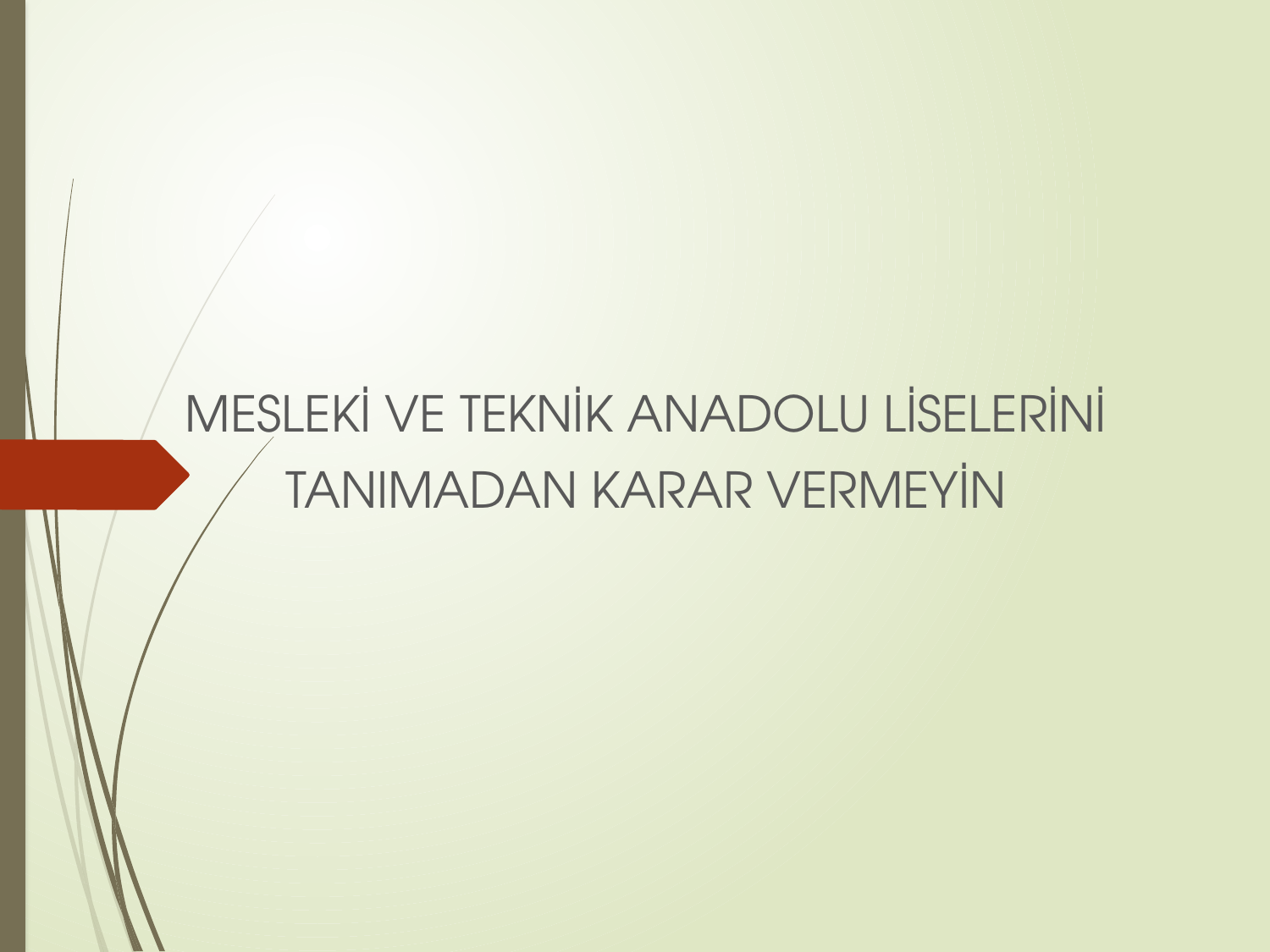

MESLEKİ VE TEKNİK ANADOLU LİSELERİNİ
TANIMADAN KARAR VERMEYİN